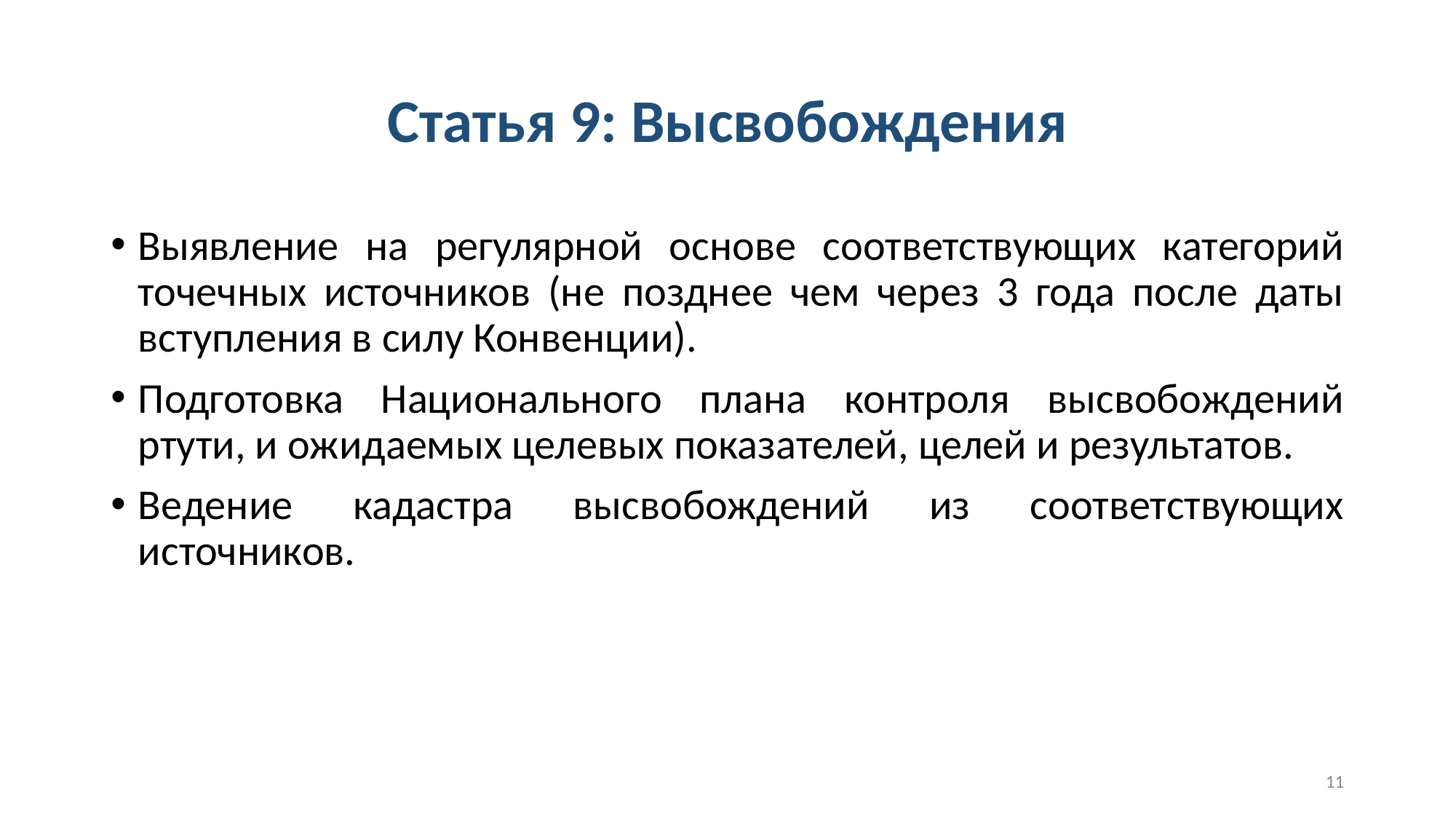

# Статья 9: Высвобождения
Выявление на регулярной основе соответствующих категорий точечных источников (не позднее чем через 3 года после даты вступления в силу Конвенции).
Подготовка Национального плана контроля высвобождений ртути, и ожидаемых целевых показателей, целей и результатов.
Ведение кадастра высвобождений из соответствующих источников.

11